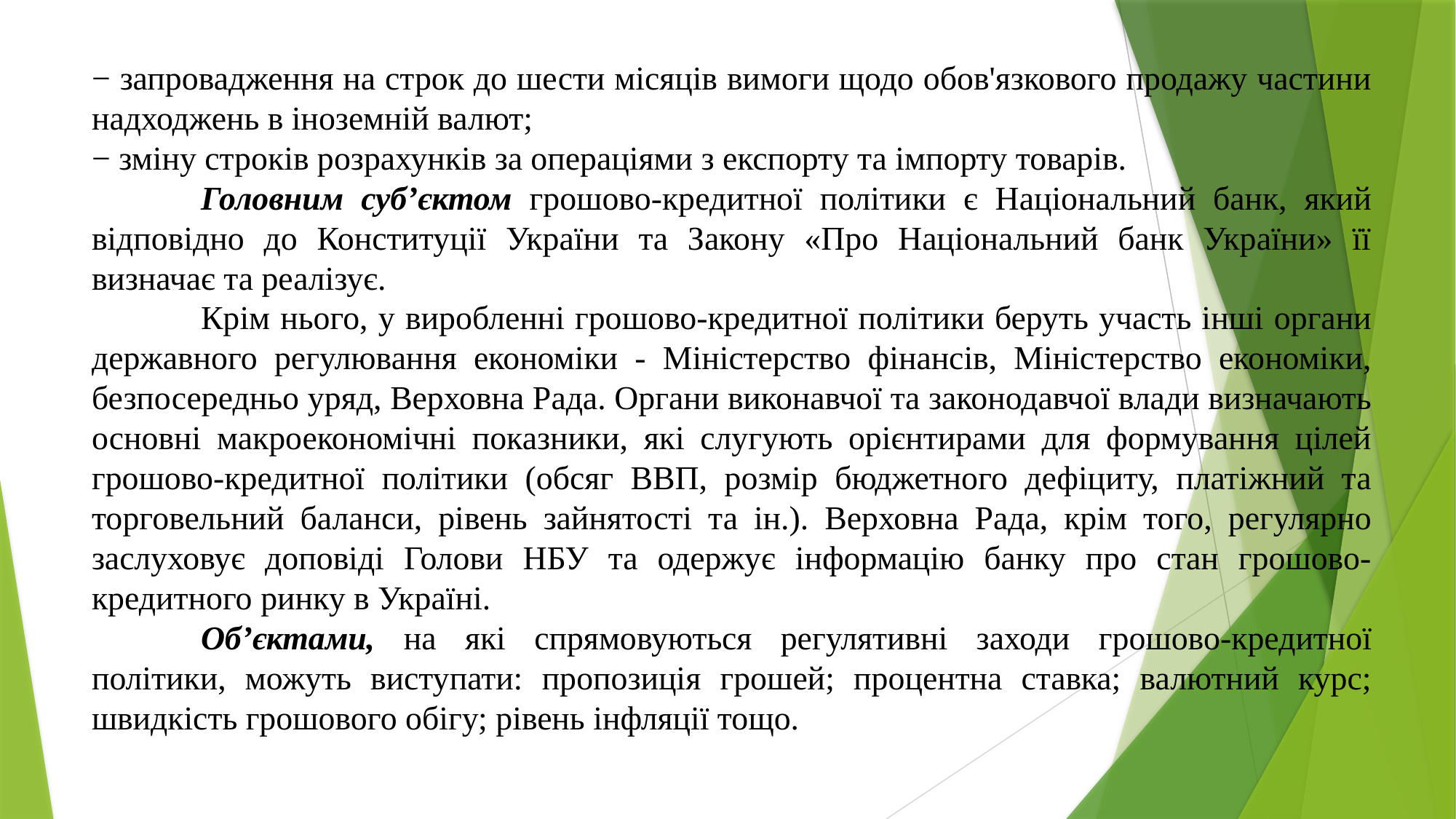

− запровадження на строк до шести місяців вимоги щодо обов'язкового продажу частини надходжень в іноземній валют;
− зміну строків розрахунків за операціями з експорту та імпорту товарів.
	Головним суб’єктом грошово-кредитної політики є Національний банк, який відповідно до Конституції України та Закону «Про Національний банк України» її визначає та реалізує.
	Крім нього, у виробленні грошово-кредитної політики беруть участь інші органи державного регулювання економіки - Міністерство фінансів, Міністерство економіки, безпосередньо уряд, Верховна Рада. Органи виконавчої та законодавчої влади визначають основні макроекономічні показники, які слугують орієнтирами для формування цілей грошово-кредитної політики (обсяг ВВП, розмір бюджетного дефіциту, платіжний та торговельний баланси, рівень зайнятості та ін.). Верховна Рада, крім того, регулярно заслуховує доповіді Голови НБУ та одержує інформацію банку про стан грошово-кредитного ринку в Україні.
	Об’єктами, на які спрямовуються регулятивні заходи грошово-кредитної політики, можуть виступати: пропозиція грошей; процентна ставка; валютний курс; швидкість грошового обігу; рівень інфляції тощо.